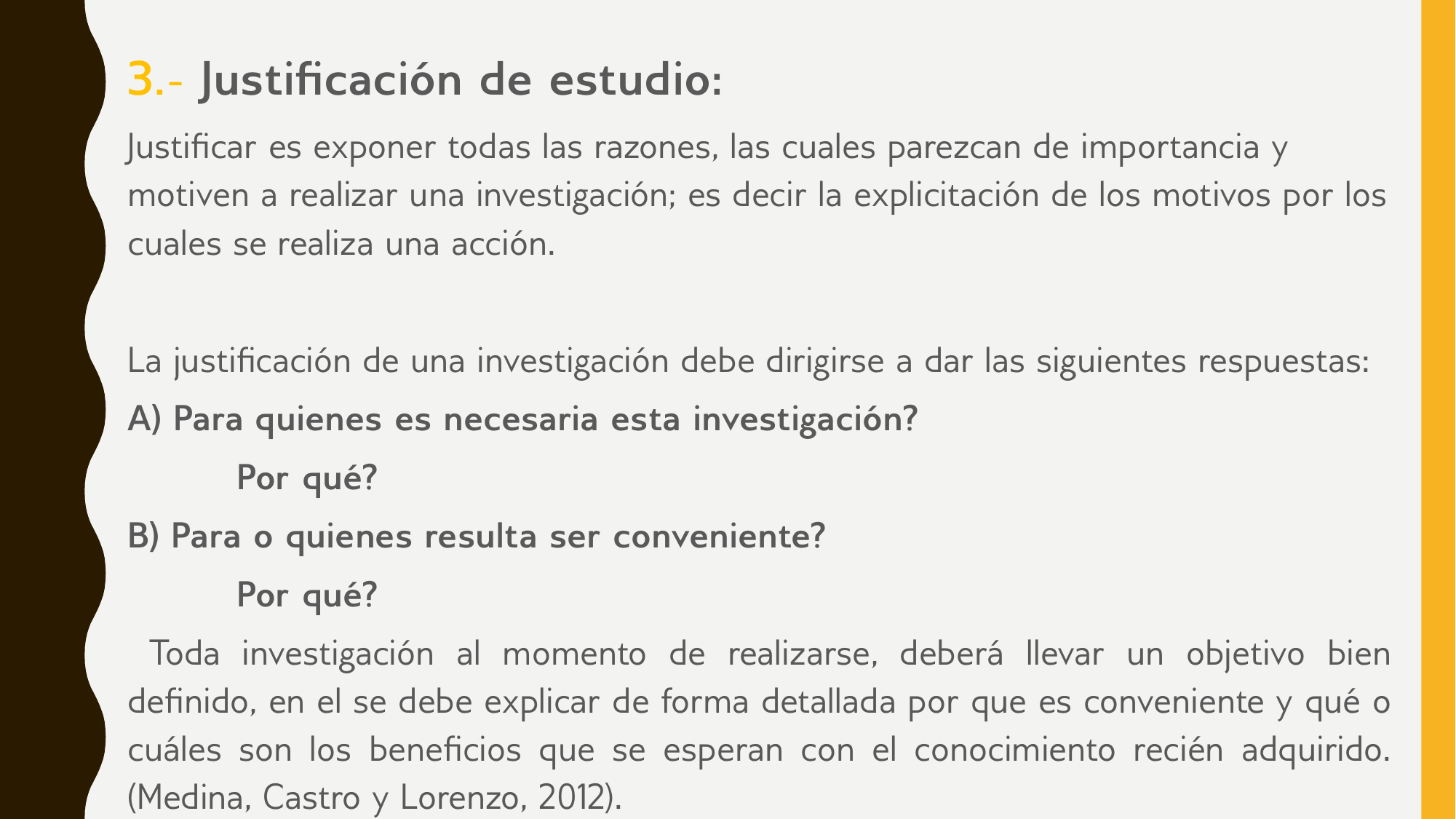

3.- Justificación de estudio:
Justificar es exponer todas las razones, las cuales parezcan de importancia y motiven a realizar una investigación; es decir la explicitación de los motivos por los cuales se realiza una acción.

La justificación de una investigación debe dirigirse a dar las siguientes respuestas:
A) Para quienes es necesaria esta investigación?
	Por qué?
B) Para o quienes resulta ser conveniente?
	Por qué?
 Toda investigación al momento de realizarse, deberá llevar un objetivo bien definido, en el se debe explicar de forma detallada por que es conveniente y qué o cuáles son los beneficios que se esperan con el conocimiento recién adquirido. (Medina, Castro y Lorenzo, 2012).